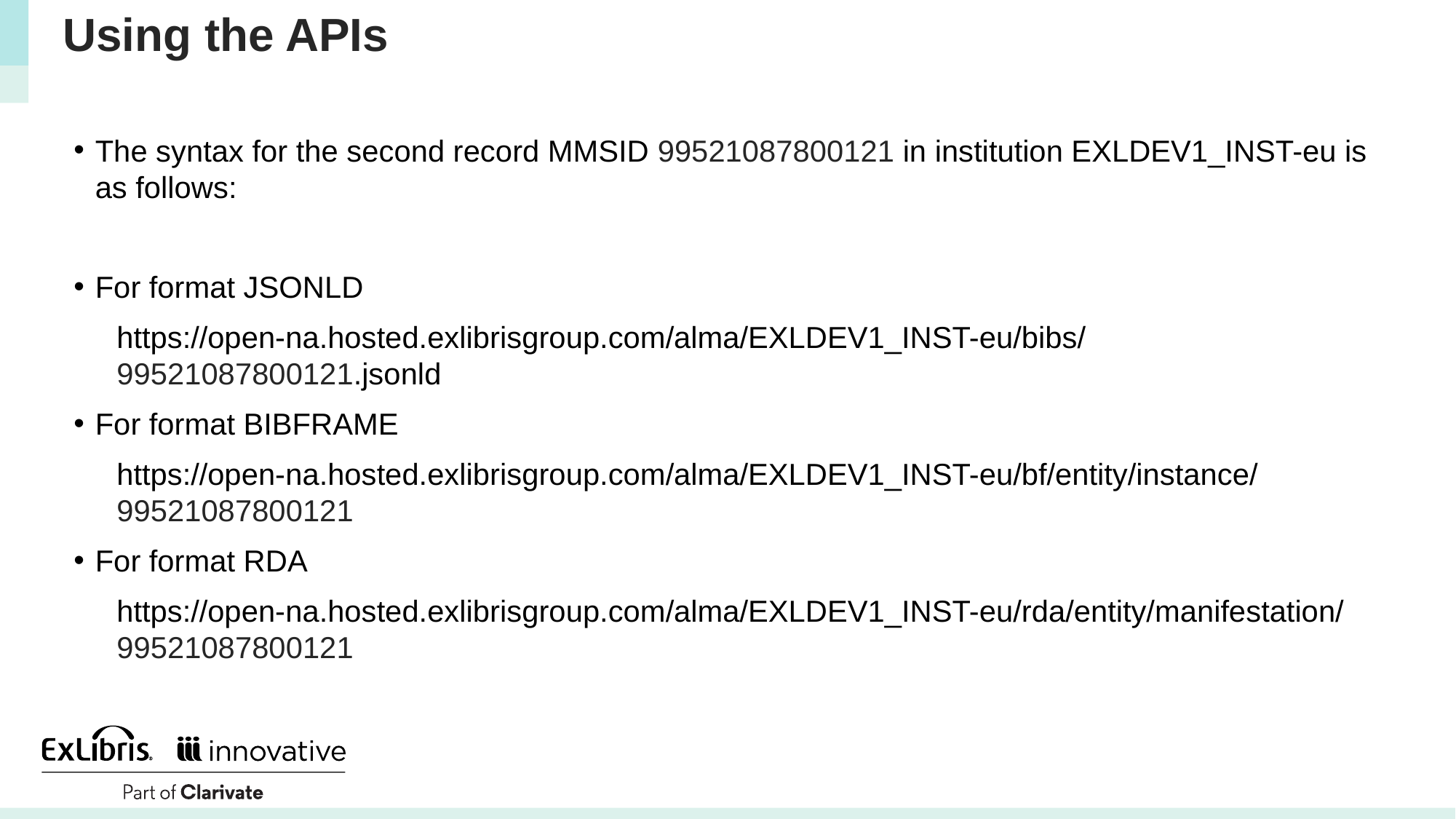

# Using the APIs
The syntax for the second record MMSID 99521087800121 in institution EXLDEV1_INST-eu is as follows:

For format JSONLD
https://open-na.hosted.exlibrisgroup.com/alma/EXLDEV1_INST-eu/bibs/ 99521087800121.jsonld
For format BIBFRAME
https://open-na.hosted.exlibrisgroup.com/alma/EXLDEV1_INST-eu/bf/entity/instance/ 99521087800121
For format RDA
https://open-na.hosted.exlibrisgroup.com/alma/EXLDEV1_INST-eu/rda/entity/manifestation/ 99521087800121